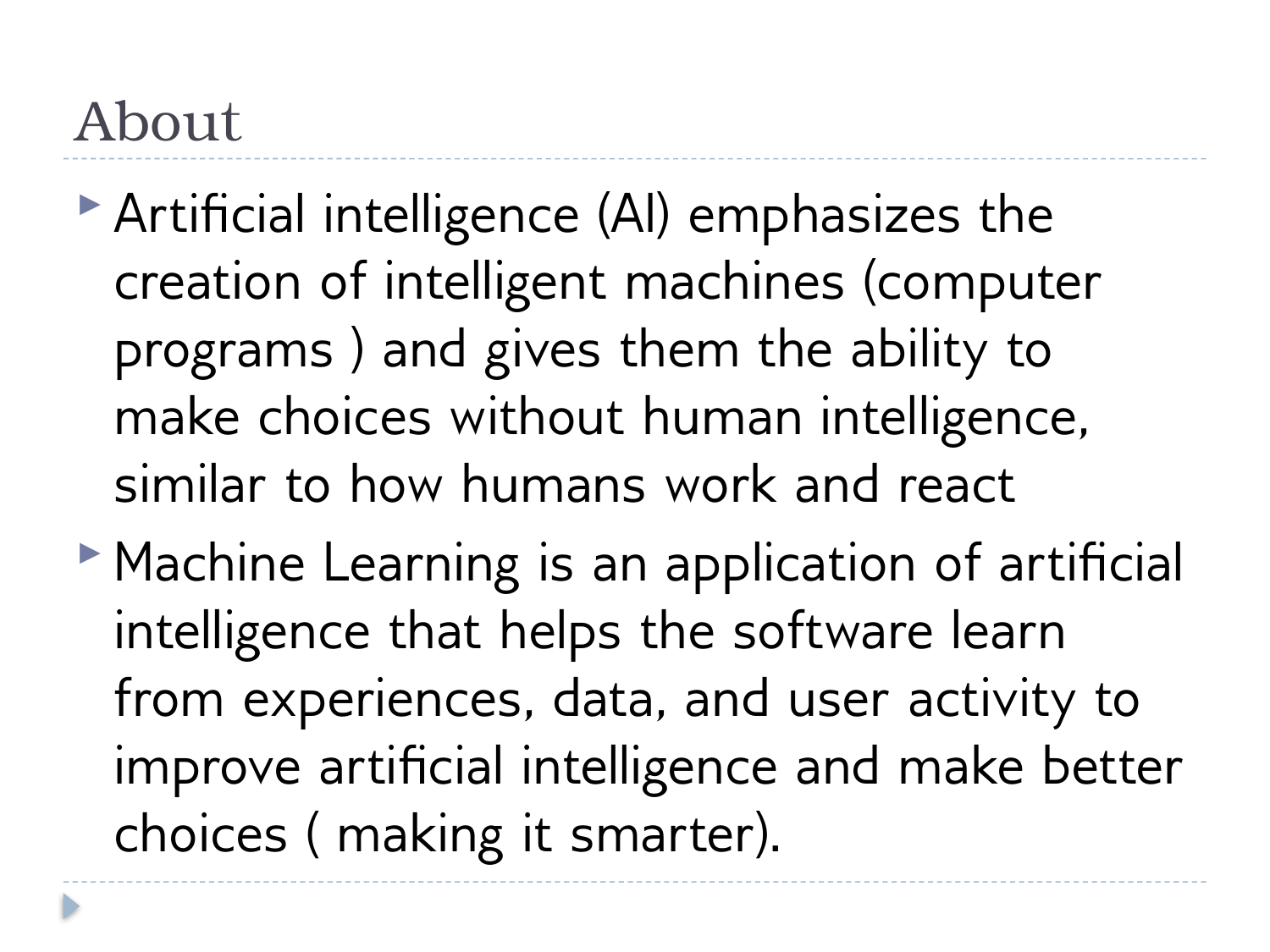

# About
Artificial intelligence (AI) emphasizes the creation of intelligent machines (computer programs ) and gives them the ability to make choices without human intelligence, similar to how humans work and react
Machine Learning is an application of artificial intelligence that helps the software learn from experiences, data, and user activity to improve artificial intelligence and make better choices ( making it smarter).